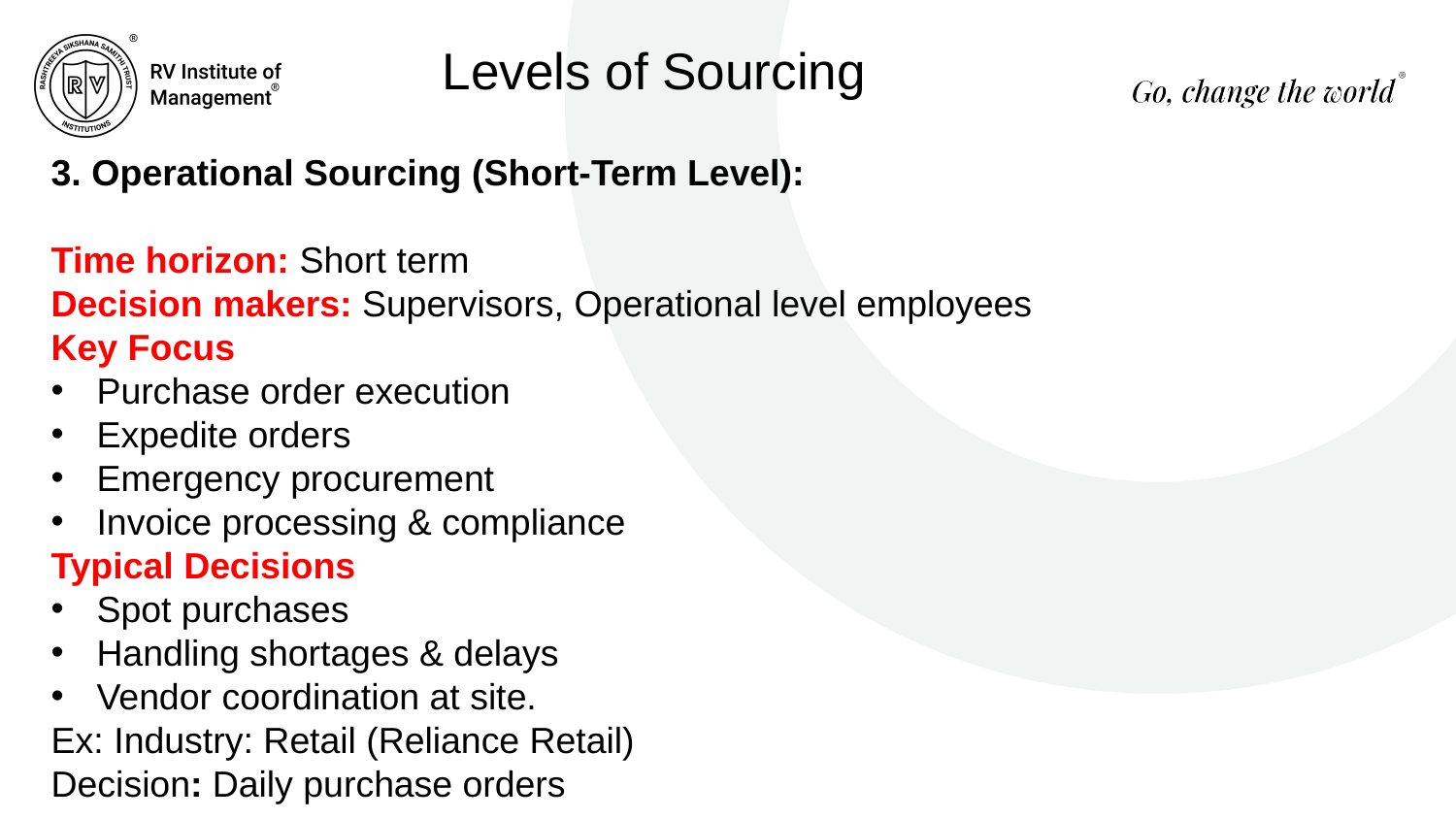

# Levels of Sourcing
3. Operational Sourcing (Short-Term Level):

Time horizon: Short term
Decision makers: Supervisors, Operational level employees
Key Focus
Purchase order execution
Expedite orders
Emergency procurement
Invoice processing & compliance
Typical Decisions
Spot purchases
Handling shortages & delays
Vendor coordination at site.
Ex: Industry: Retail (Reliance Retail)
Decision: Daily purchase orders